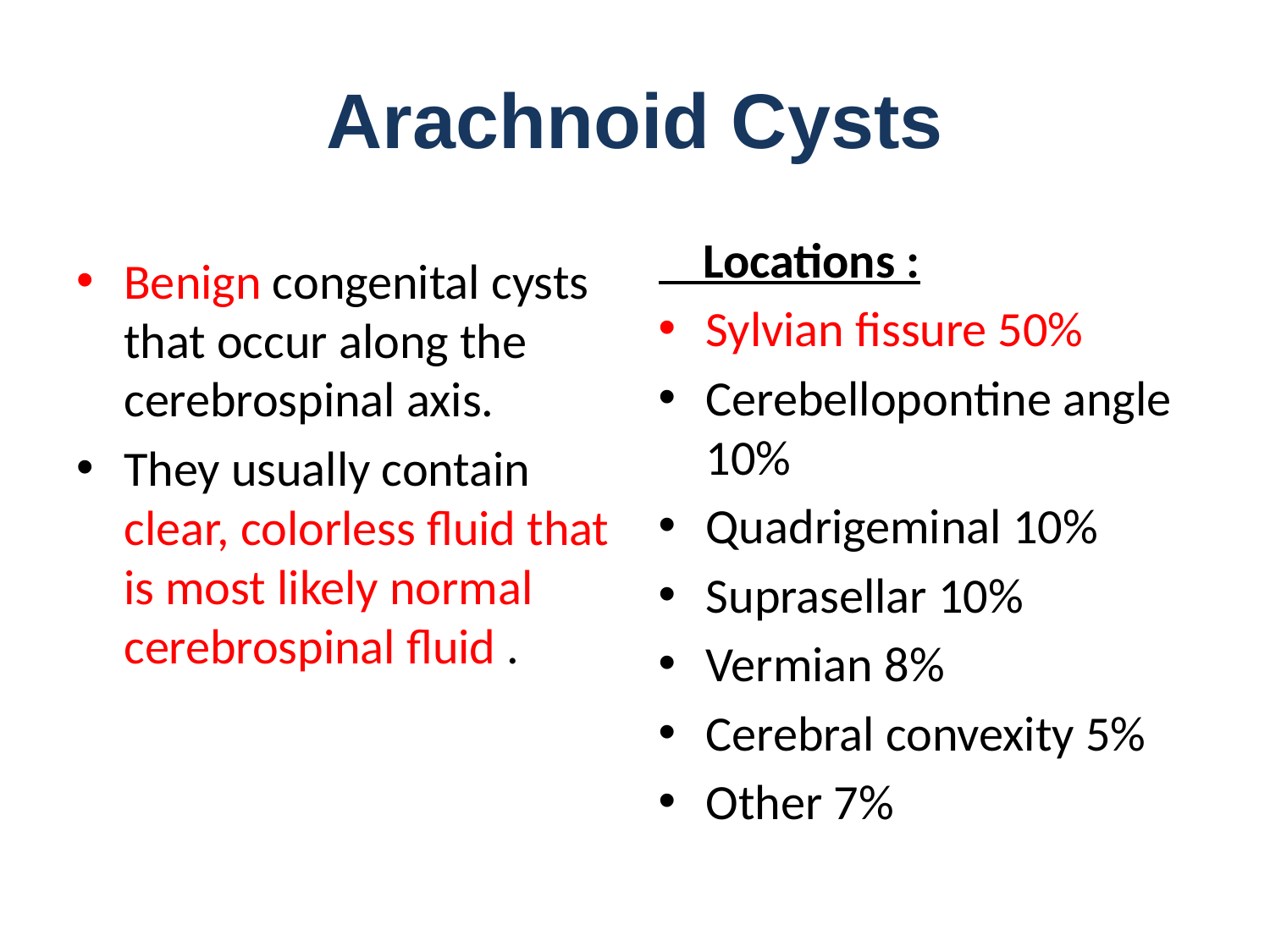

# Arachnoid Cysts
    Locations :
Sylvian fissure 50%
Cerebellopontine angle 10%
Quadrigeminal 10%
Suprasellar 10%
Vermian 8%
Cerebral convexity 5%
Other 7%

Benign congenital cysts that occur along the cerebrospinal axis.
They usually contain clear, colorless fluid that is most likely normal cerebrospinal fluid .